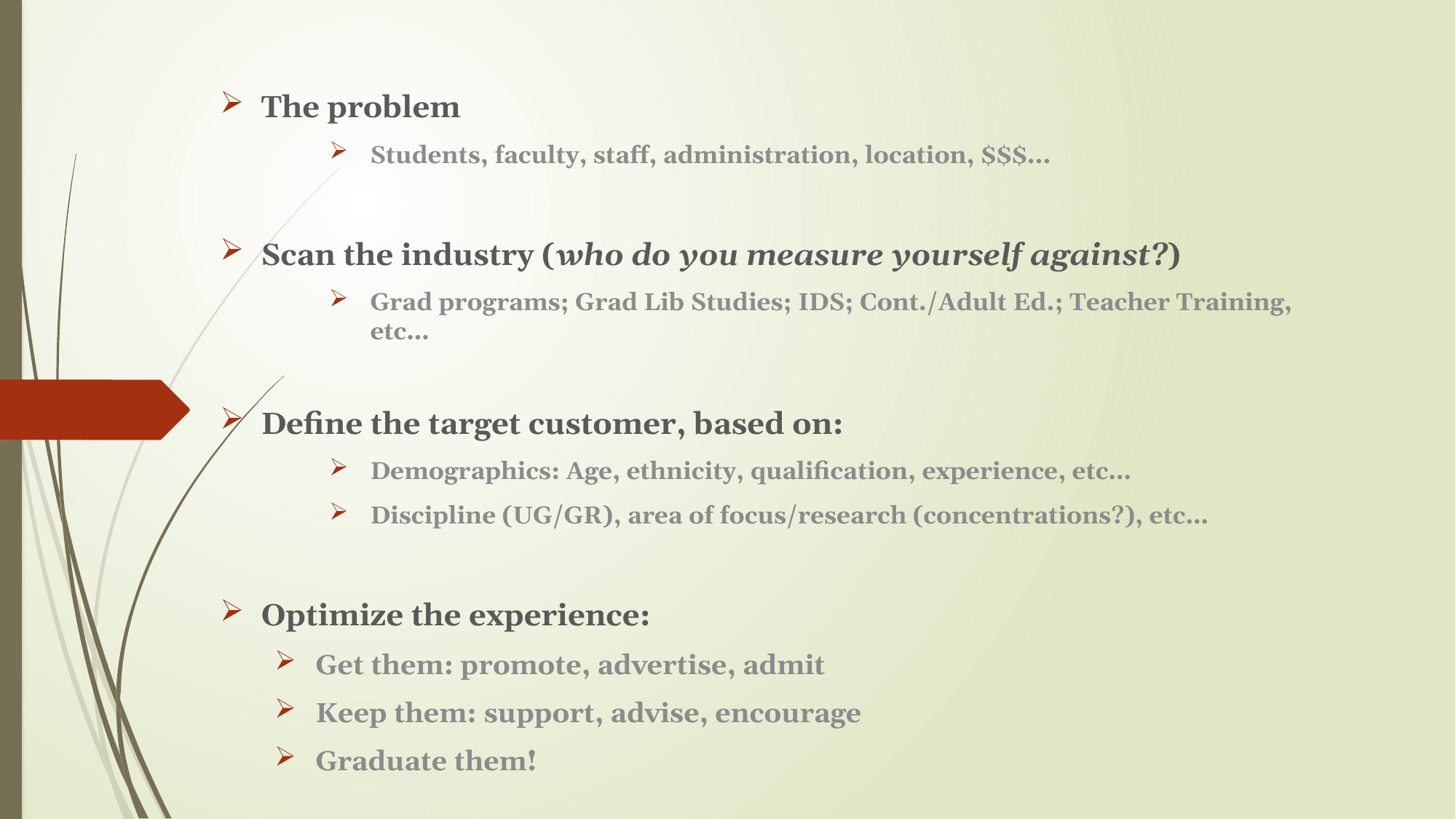

The problem
Students, faculty, staff, administration, location, $$$...

Scan the industry (who do you measure yourself against?)
Grad programs; Grad Lib Studies; IDS; Cont./Adult Ed.; Teacher Training, etc…

Define the target customer, based on:
Demographics: Age, ethnicity, qualification, experience, etc…
Discipline (UG/GR), area of focus/research (concentrations?), etc…

Optimize the experience:
Get them: promote, advertise, admit
Keep them: support, advise, encourage
Graduate them!